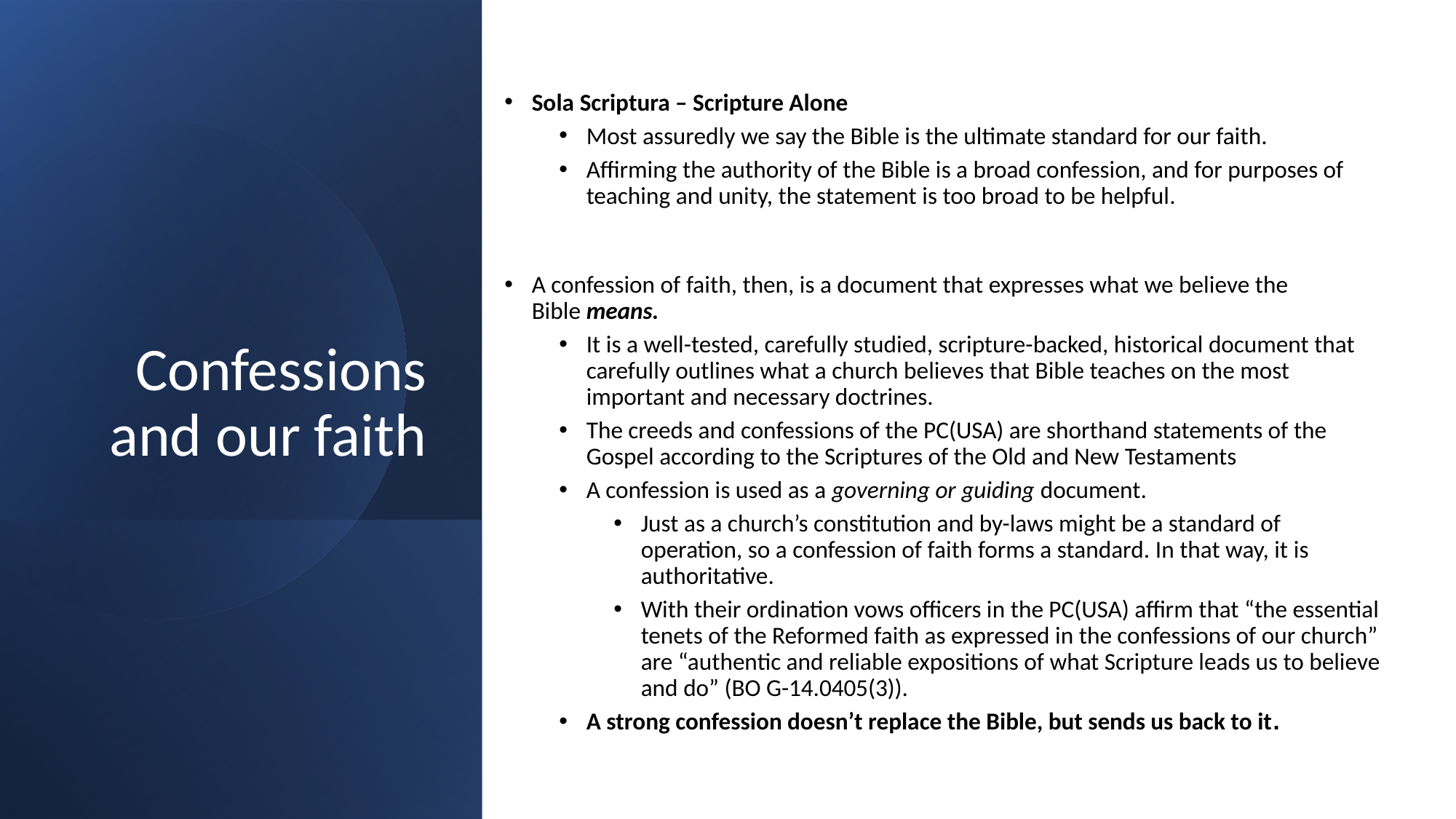

Sola Scriptura – Scripture Alone
Most assuredly we say the Bible is the ultimate standard for our faith.
Affirming the authority of the Bible is a broad confession, and for purposes of teaching and unity, the statement is too broad to be helpful.

A confession of faith, then, is a document that expresses what we believe the Bible means.
It is a well-tested, carefully studied, scripture-backed, historical document that carefully outlines what a church believes that Bible teaches on the most important and necessary doctrines.
The creeds and confessions of the PC(USA) are shorthand statements of the Gospel according to the Scriptures of the Old and New Testaments
A confession is used as a governing or guiding document.
Just as a church’s constitution and by-laws might be a standard of operation, so a confession of faith forms a standard. In that way, it is authoritative.
With their ordination vows officers in the PC(USA) affirm that “the essential tenets of the Reformed faith as expressed in the confessions of our church” are “authentic and reliable expositions of what Scripture leads us to believe and do” (BO G-14.0405(3)).
A strong confession doesn’t replace the Bible, but sends us back to it.
# Confessions and our faith